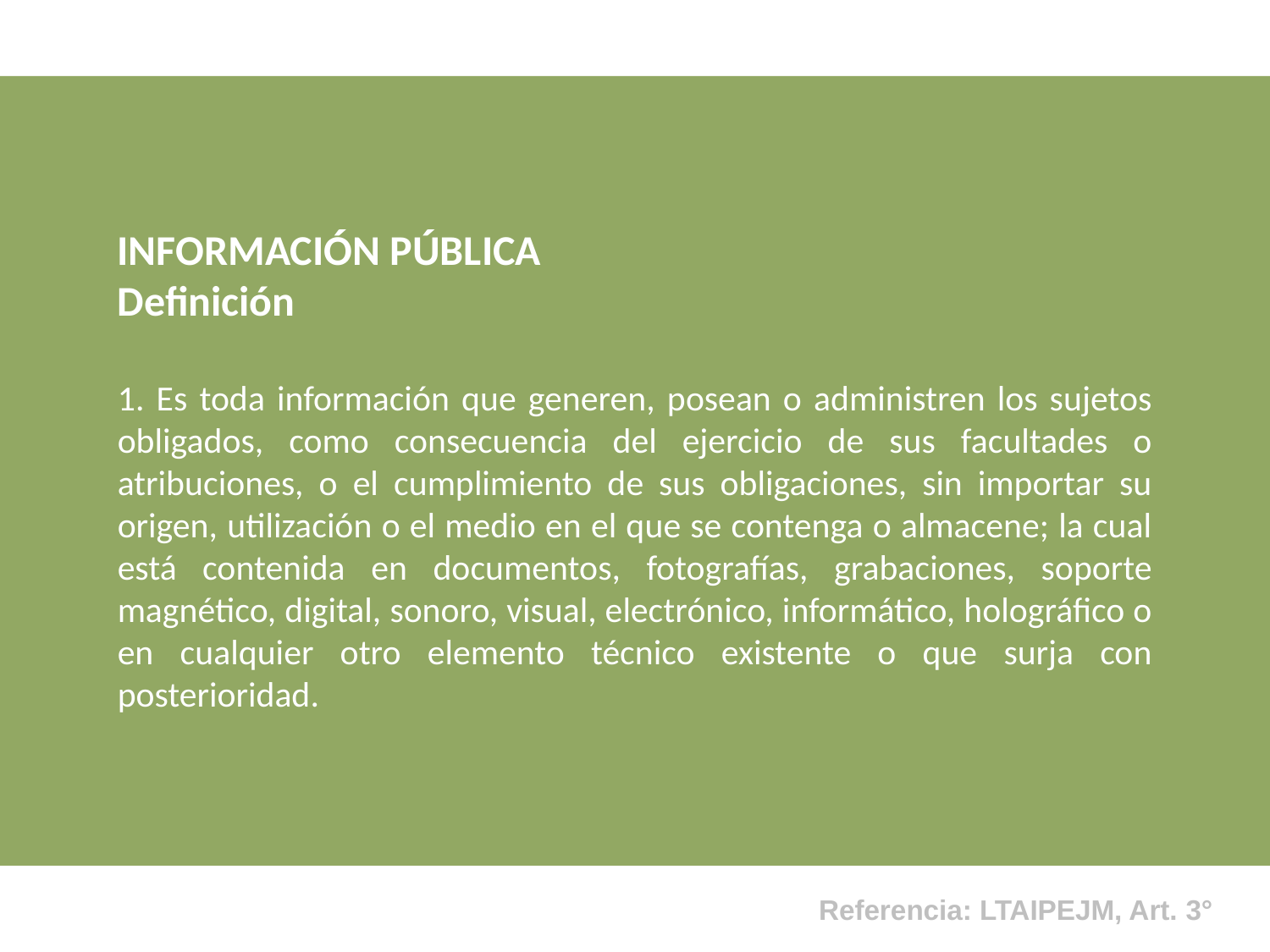

INFORMACIÓN PÚBLICA
Definición

1. Es toda información que generen, posean o administren los sujetos obligados, como consecuencia del ejercicio de sus facultades o atribuciones, o el cumplimiento de sus obligaciones, sin importar su origen, utilización o el medio en el que se contenga o almacene; la cual está contenida en documentos, fotografías, grabaciones, soporte magnético, digital, sonoro, visual, electrónico, informático, holográfico o en cualquier otro elemento técnico existente o que surja con posterioridad.
Referencia: LTAIPEJM, Art. 3°